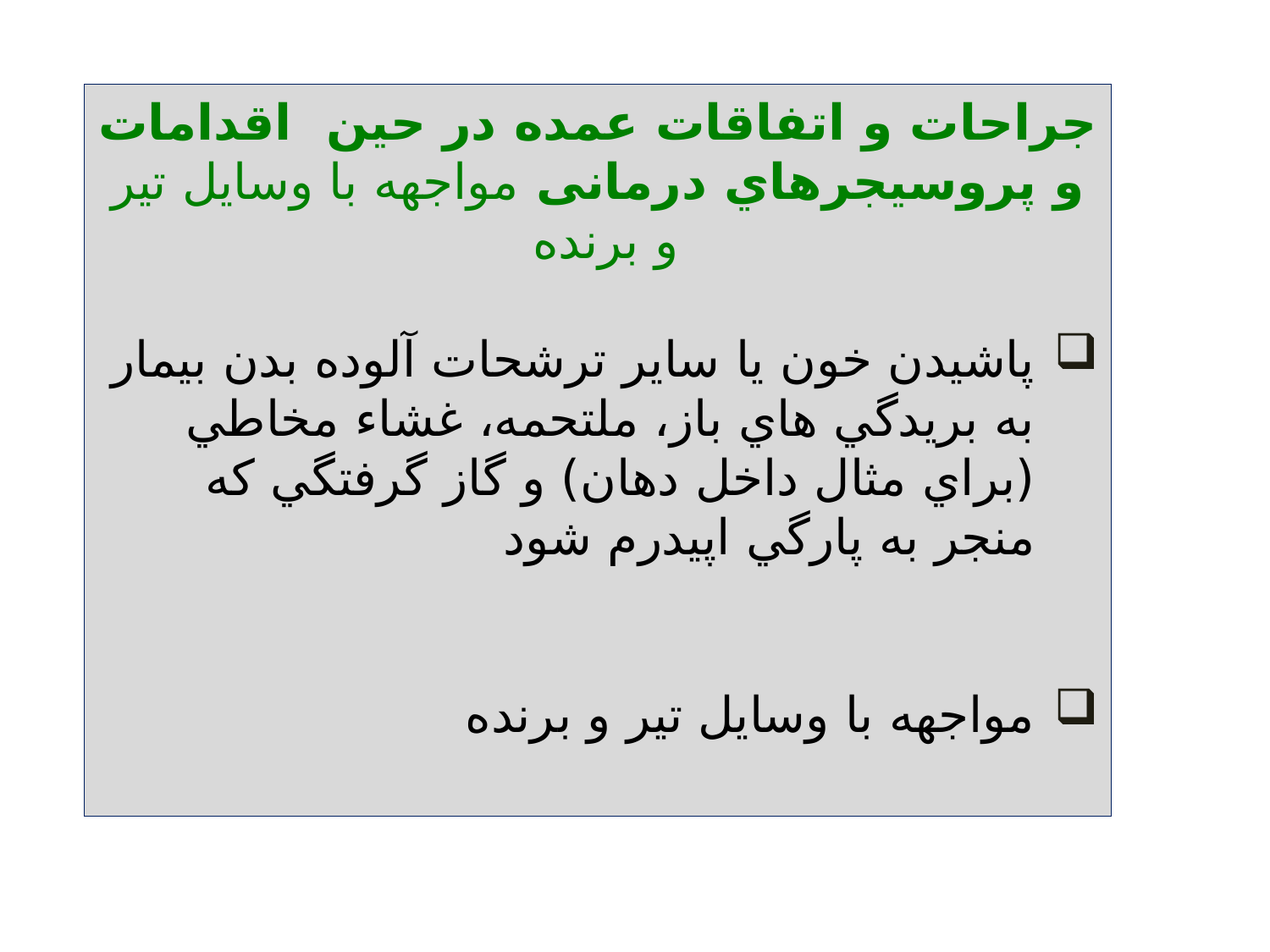

جراحات و اتفاقات عمده در حين  اقدامات و پروسیجرهاي درمانی مواجهه با وسایل تیر و برنده

پاشيدن خون يا ساير ترشحات آلوده بدن بيمار به بريدگي هاي باز، ملتحمه، غشاء مخاطي (براي مثال داخل دهان) و گاز گرفتگي كه منجر به پارگي اپيدرم شود

مواجهه با وسایل تیر و برنده